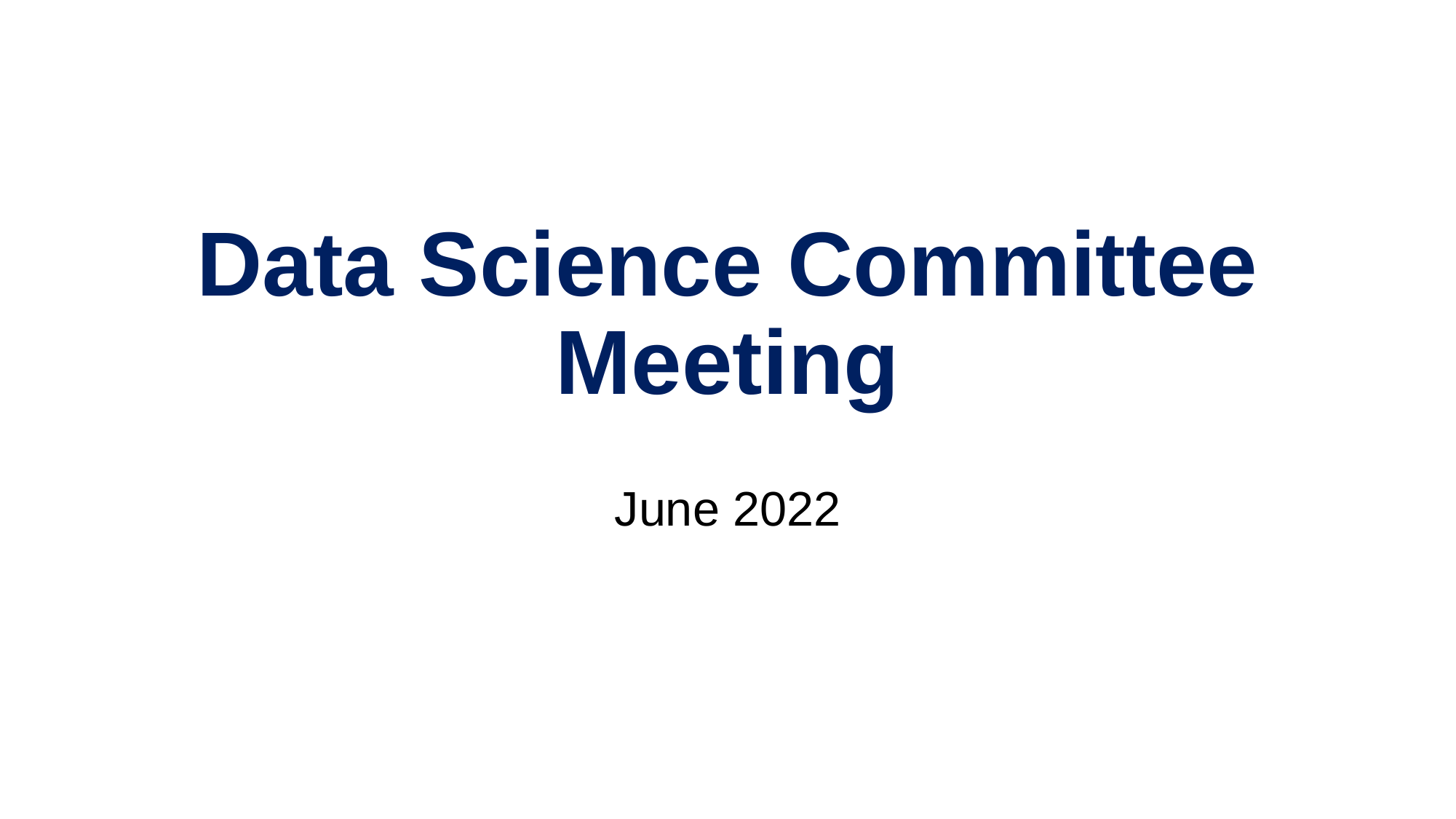

# Data Science Committee Meeting
June 2022